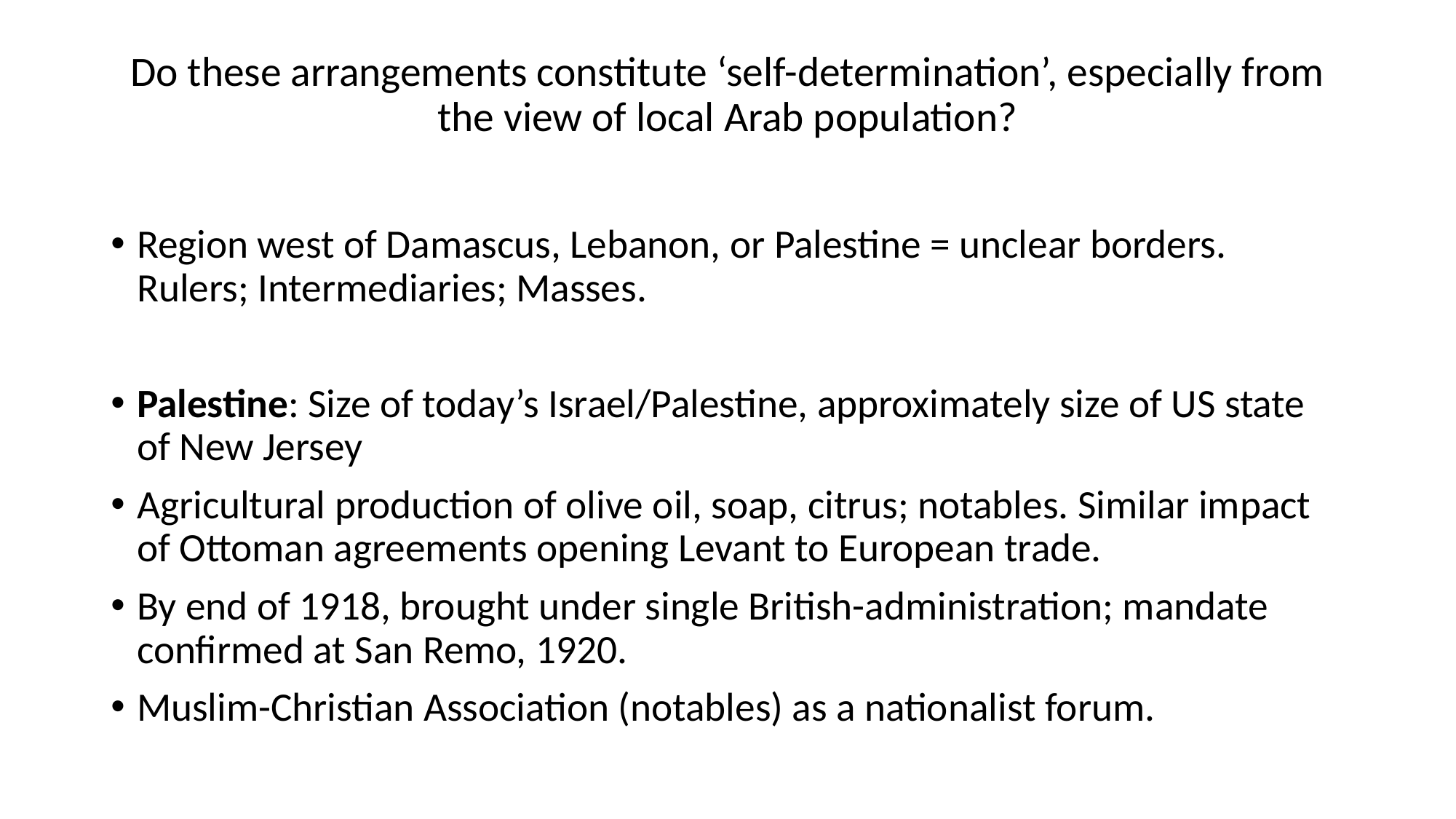

# Do these arrangements constitute ‘self-determination’, especially from the view of local Arab population?
Region west of Damascus, Lebanon, or Palestine = unclear borders. Rulers; Intermediaries; Masses.

Palestine: Size of today’s Israel/Palestine, approximately size of US state of New Jersey
Agricultural production of olive oil, soap, citrus; notables. Similar impact of Ottoman agreements opening Levant to European trade.
By end of 1918, brought under single British-administration; mandate confirmed at San Remo, 1920.
Muslim-Christian Association (notables) as a nationalist forum.